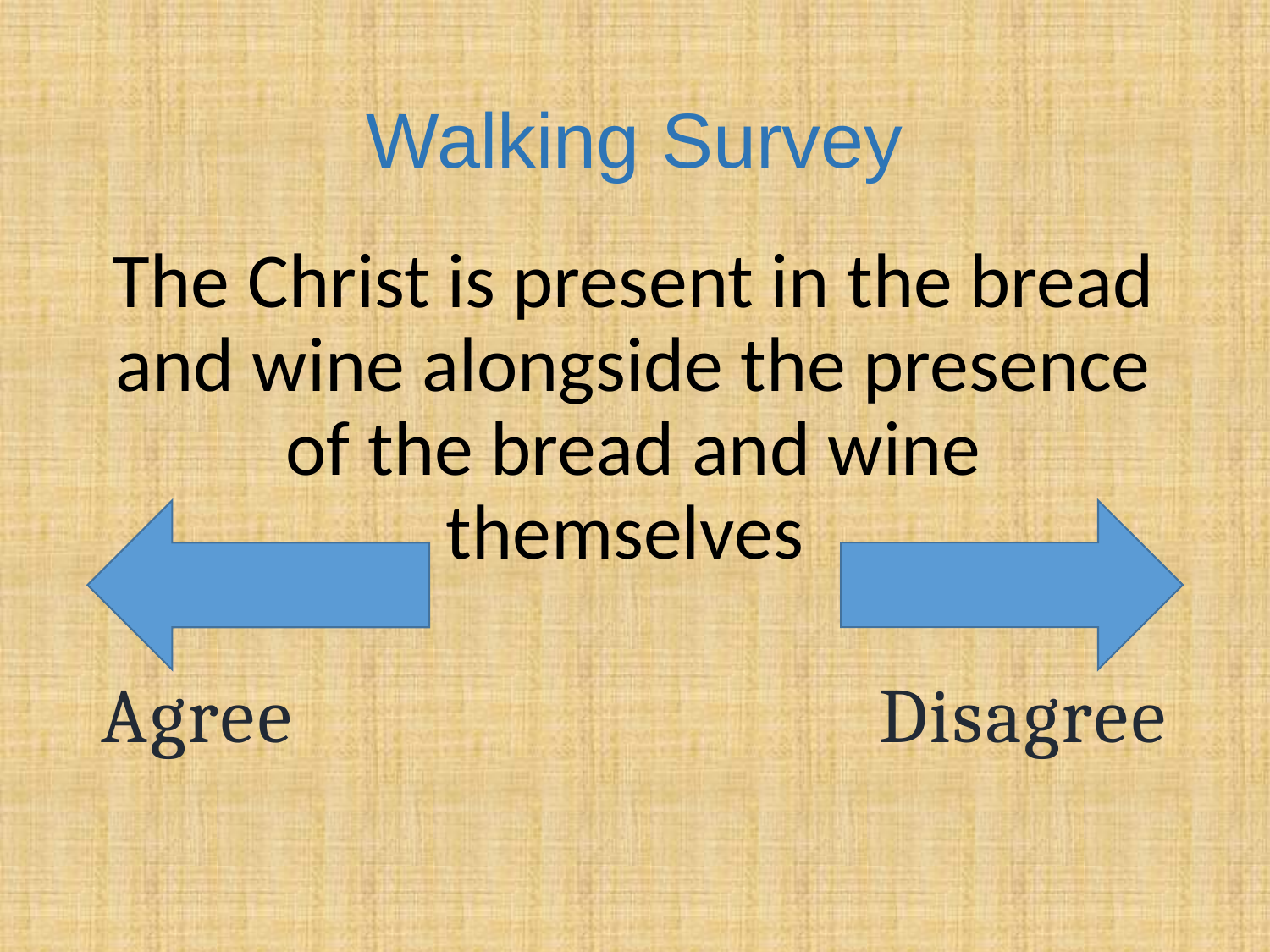

# Walking Survey
The Christ is present in the bread and wine alongside the presence of the bread and wine themselves

Agree
	Disagree